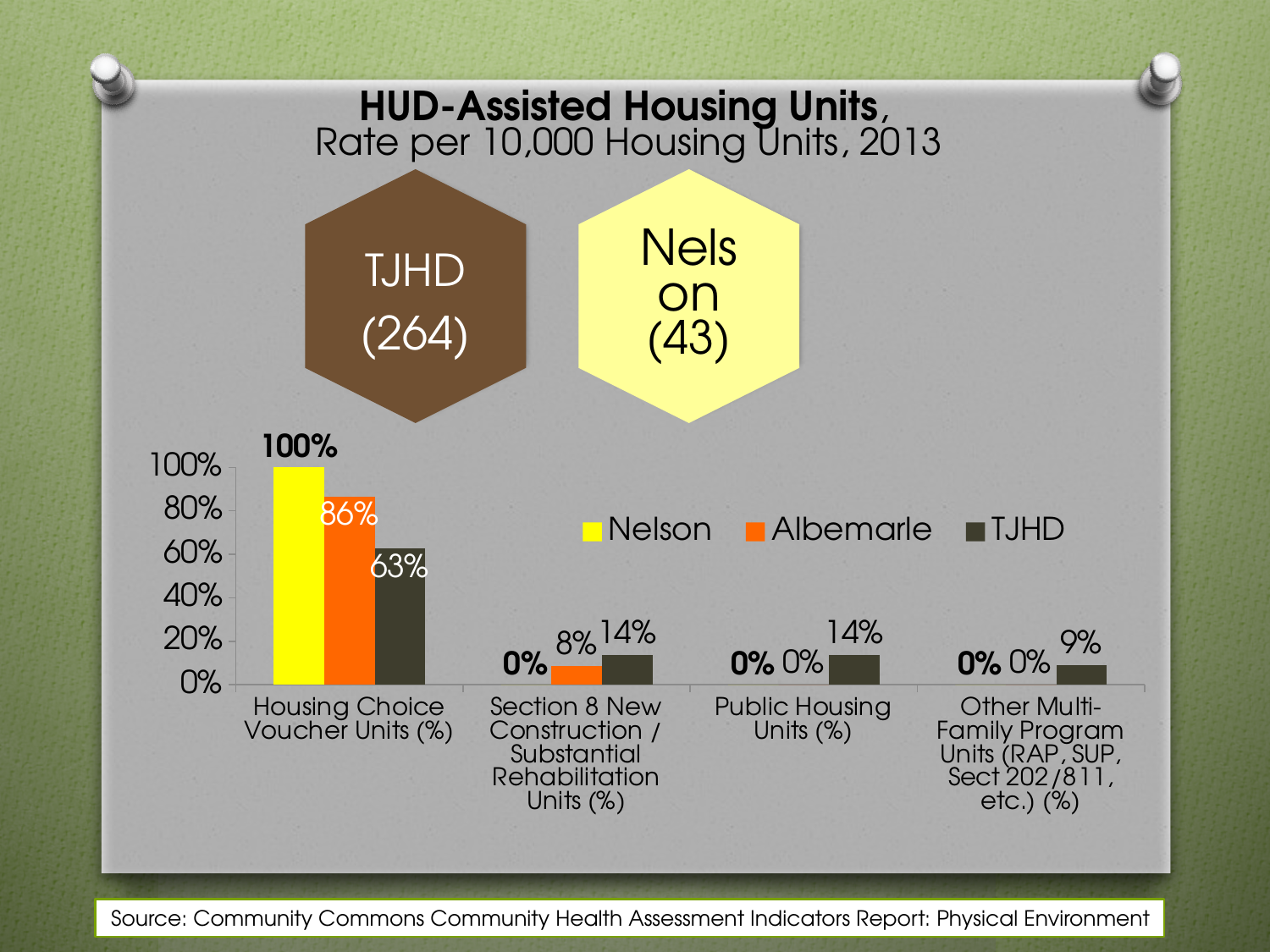

HUD-Assisted Housing Units,
Rate per 10,000 Housing Units, 2013
Nelson
(43)
TJHD
(264)

### Chart

| Category | Nelson | Albemarle | TJHD |
|---|---|---|---|
| Housing Choice Voucher Units (%) | 1.0 | 0.8645833333333334 | 0.6257183908045977 |
| Section 8 New Construction / Substantial Rehabilitation Units (%) | 0.0 | 0.08482142857142858 | 0.13649425287356323 |
| Public Housing Units (%) | 0.0 | 0.0 | 0.13505747126436782 |
| Other Multi-Family Program Units (RAP, SUP, Sect 202/811, etc.) (%) | 0.0 | 0.0 | 0.09051724137931035 |
Source: Community Commons Community Health Assessment Indicators Report: Physical Environment